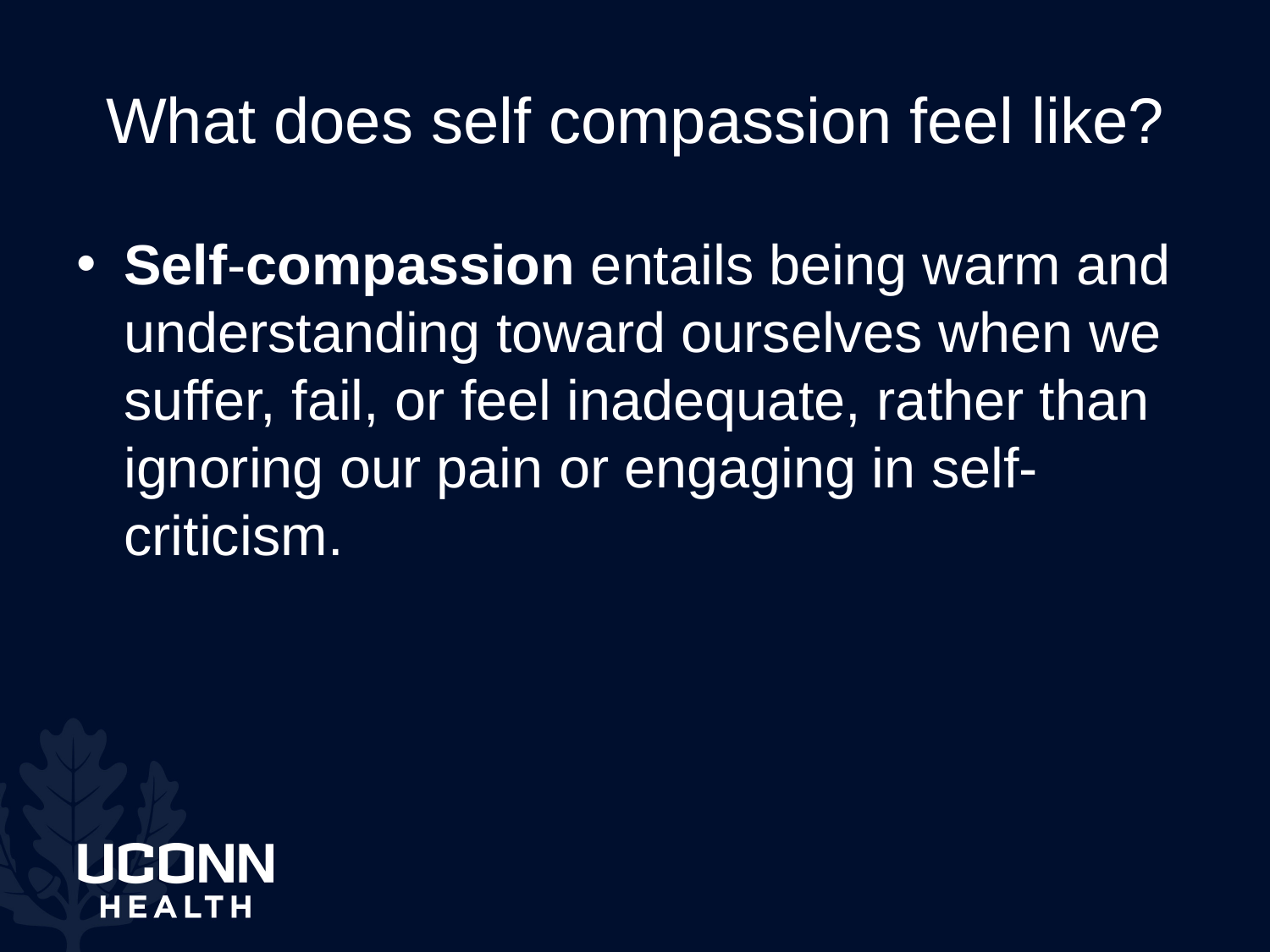

# What does self compassion feel like?
Self-compassion entails being warm and understanding toward ourselves when we suffer, fail, or feel inadequate, rather than ignoring our pain or engaging in self-criticism.